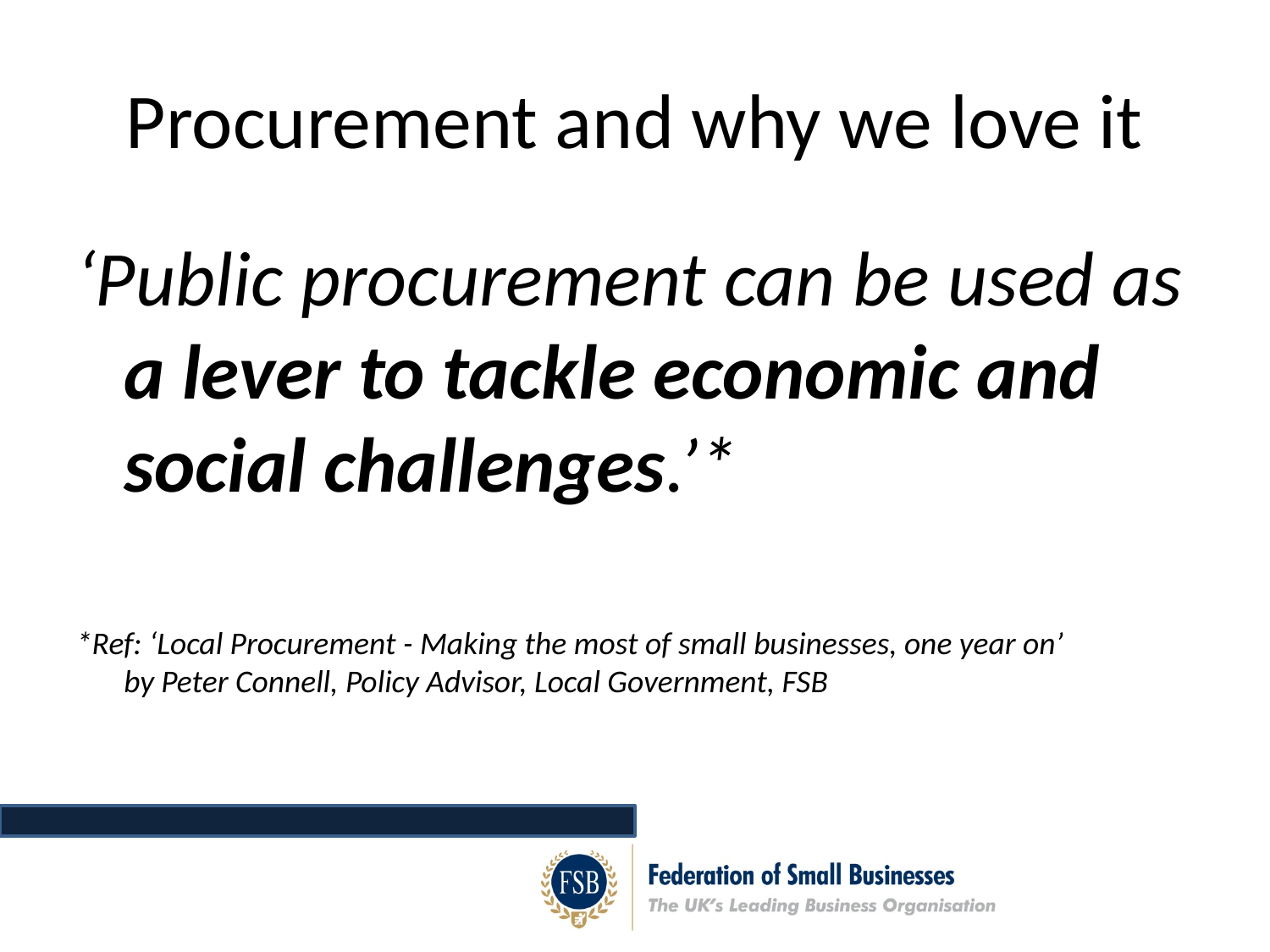

# Procurement and why we love it
‘Public procurement can be used as a lever to tackle economic and social challenges.’*

*Ref: ‘Local Procurement - Making the most of small businesses, one year on’
by Peter Connell, Policy Advisor, Local Government, FSB